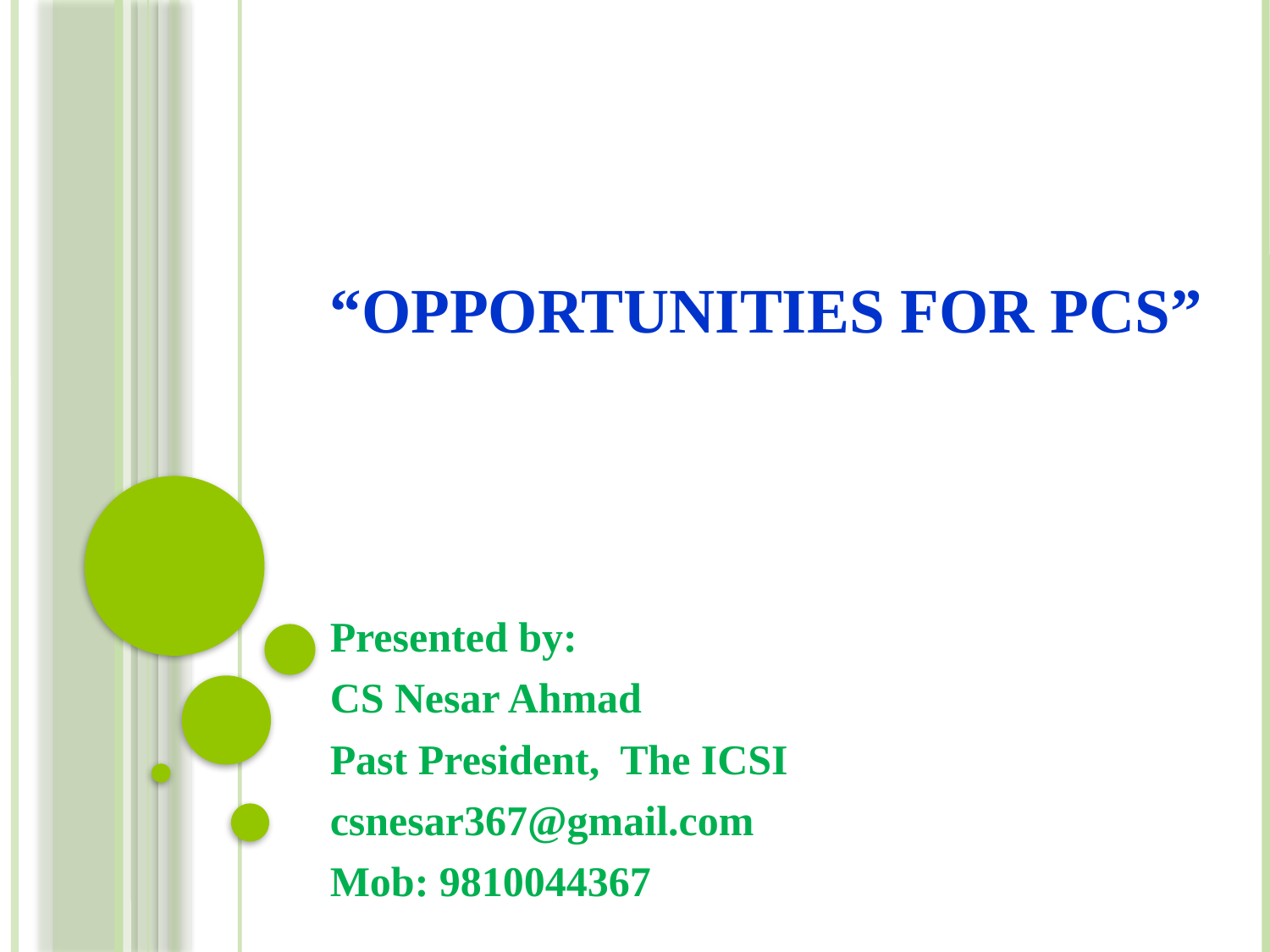

# “Opportunities for PCS”
Presented by:
CS Nesar Ahmad
Past President,  The ICSI
csnesar367@gmail.com
Mob: 9810044367